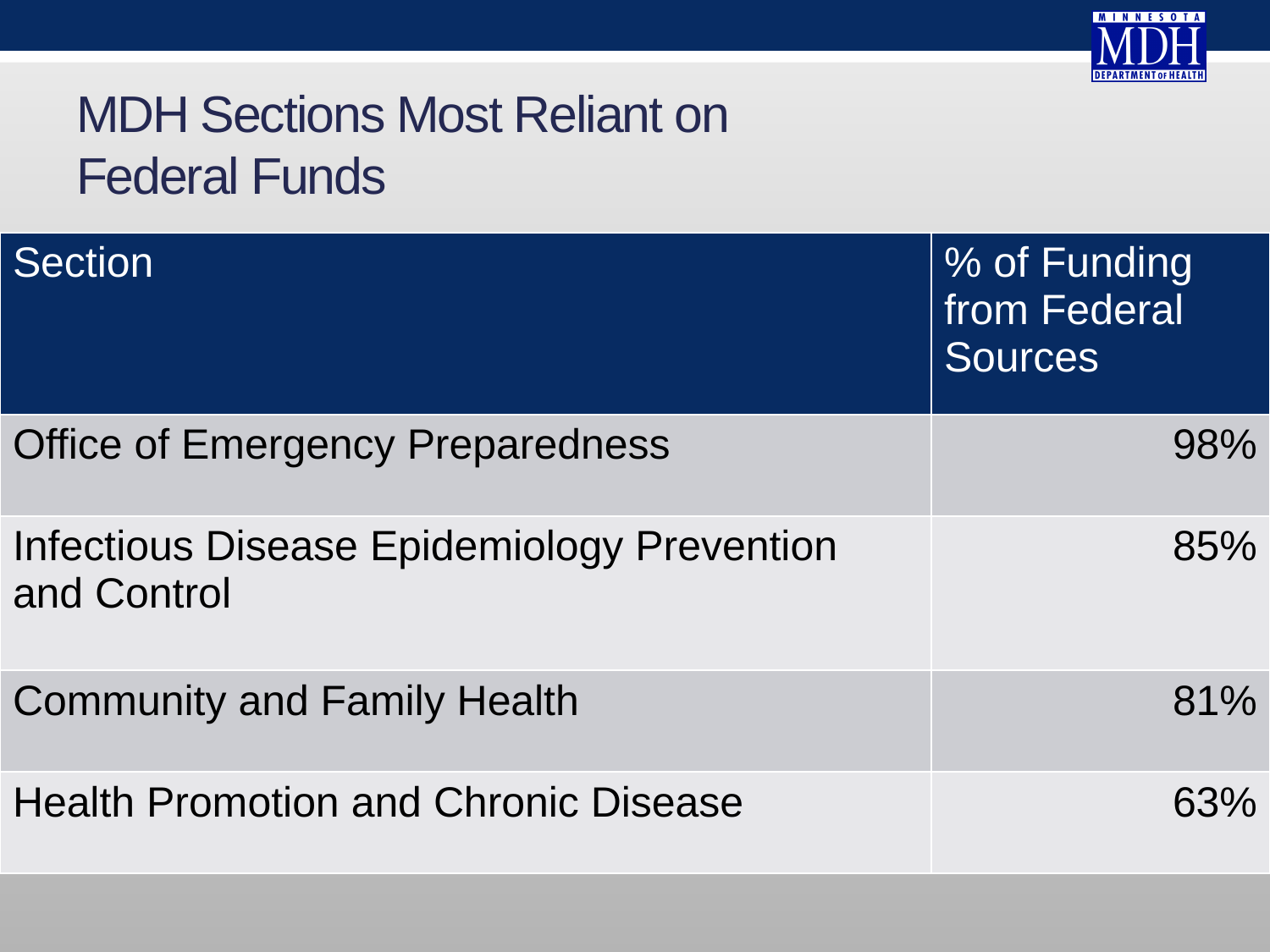

# MDH Sections Most Reliant on Federal Funds
| Section | % of Funding from Federal Sources |
| --- | --- |
| Office of Emergency Preparedness | 98% |
| Infectious Disease Epidemiology Prevention and Control | 85% |
| Community and Family Health | 81% |
| Health Promotion and Chronic Disease | 63% |